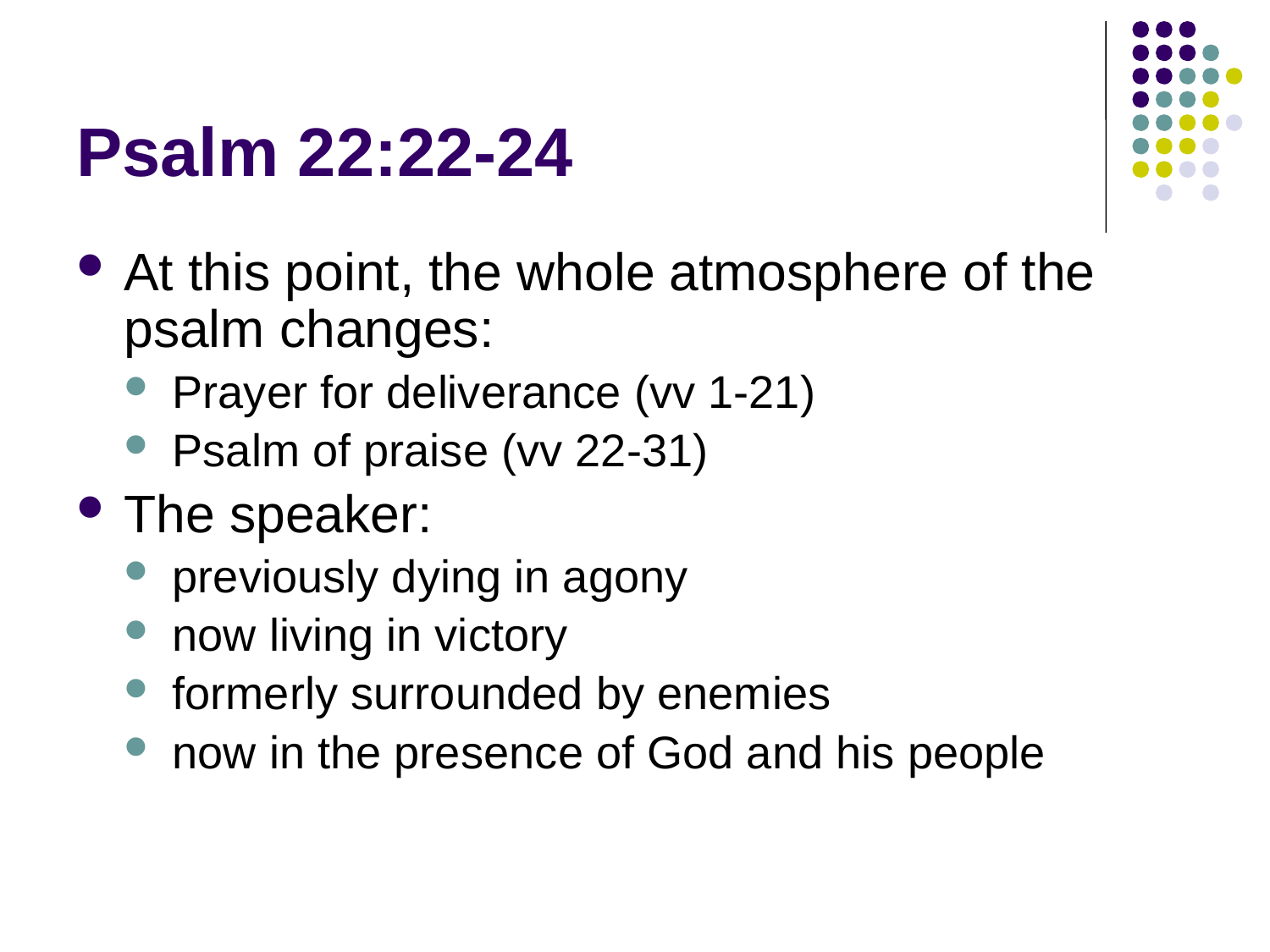

# Psalm 22:22-24
At this point, the whole atmosphere of the psalm changes:
Prayer for deliverance (vv 1-21)
Psalm of praise (vv 22-31)
The speaker:
previously dying in agony
now living in victory
formerly surrounded by enemies
now in the presence of God and his people